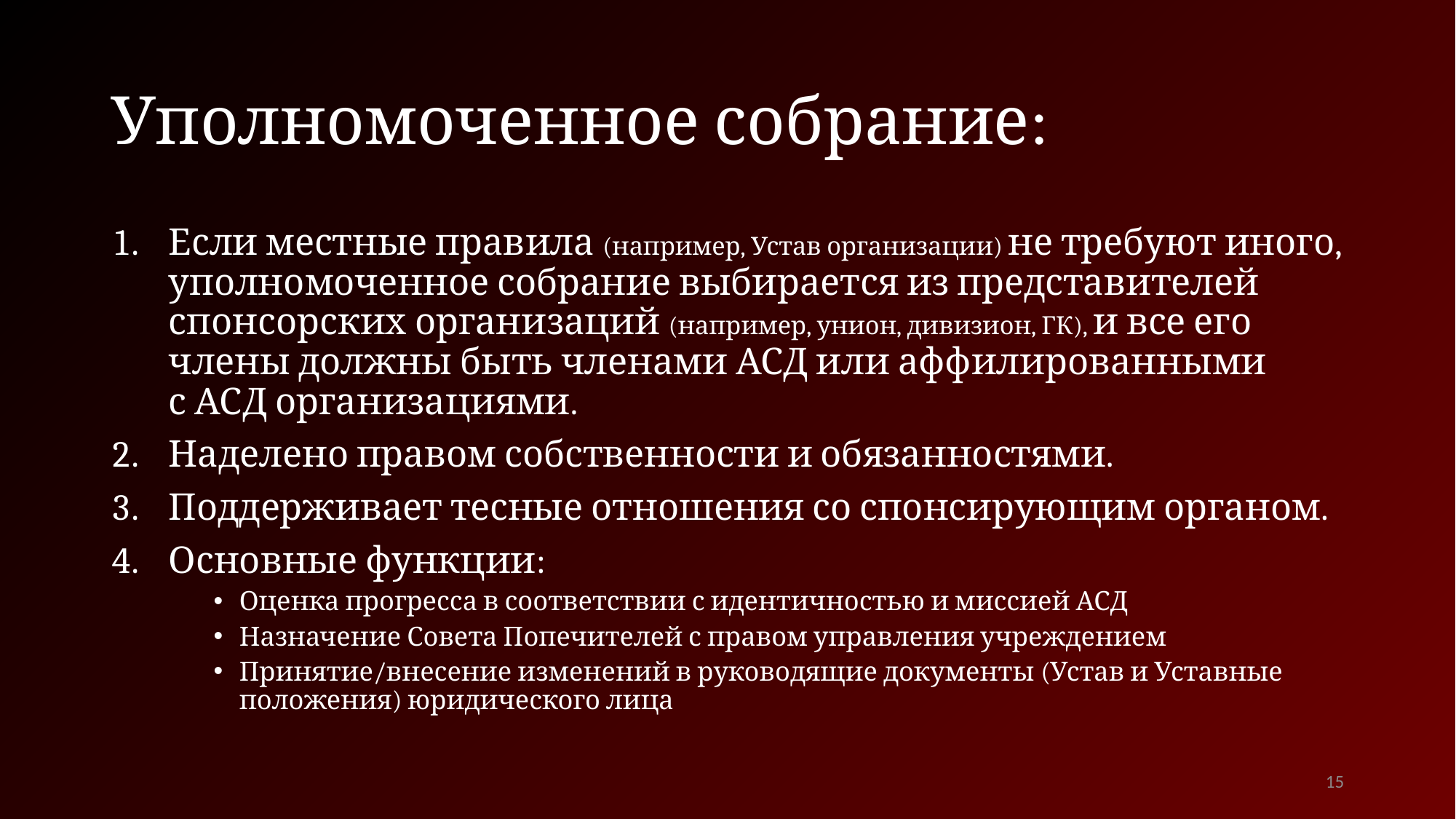

# Уполномоченное собрание:
Если местные правила (например, Устав организации) не требуют иного, уполномоченное собрание выбирается из представителей спонсорских организаций (например, унион, дивизион, ГК), и все его члены должны быть членами АСД или аффилированными
с АСД организациями.
Наделено правом собственности и обязанностями.
Поддерживает тесные отношения со спонсирующим органом.
Основные функции:
Оценка прогресса в соответствии с идентичностью и миссией АСД
Назначение Совета Попечителей с правом управления учреждением
Принятие/внесение изменений в руководящие документы (Устав и Уставные положения) юридического лица
15